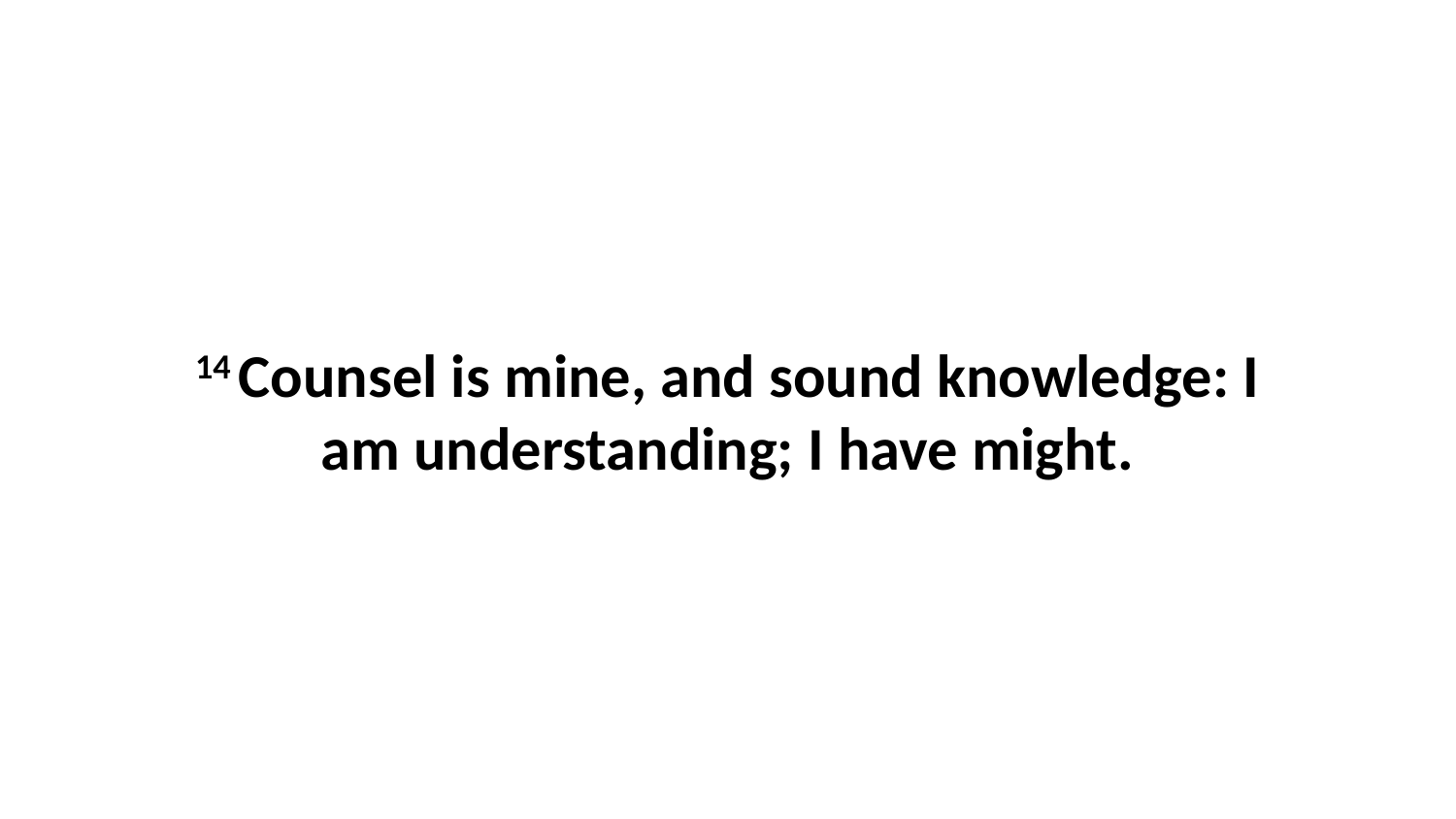

14 Counsel is mine, and sound knowledge: I am understanding; I have might.